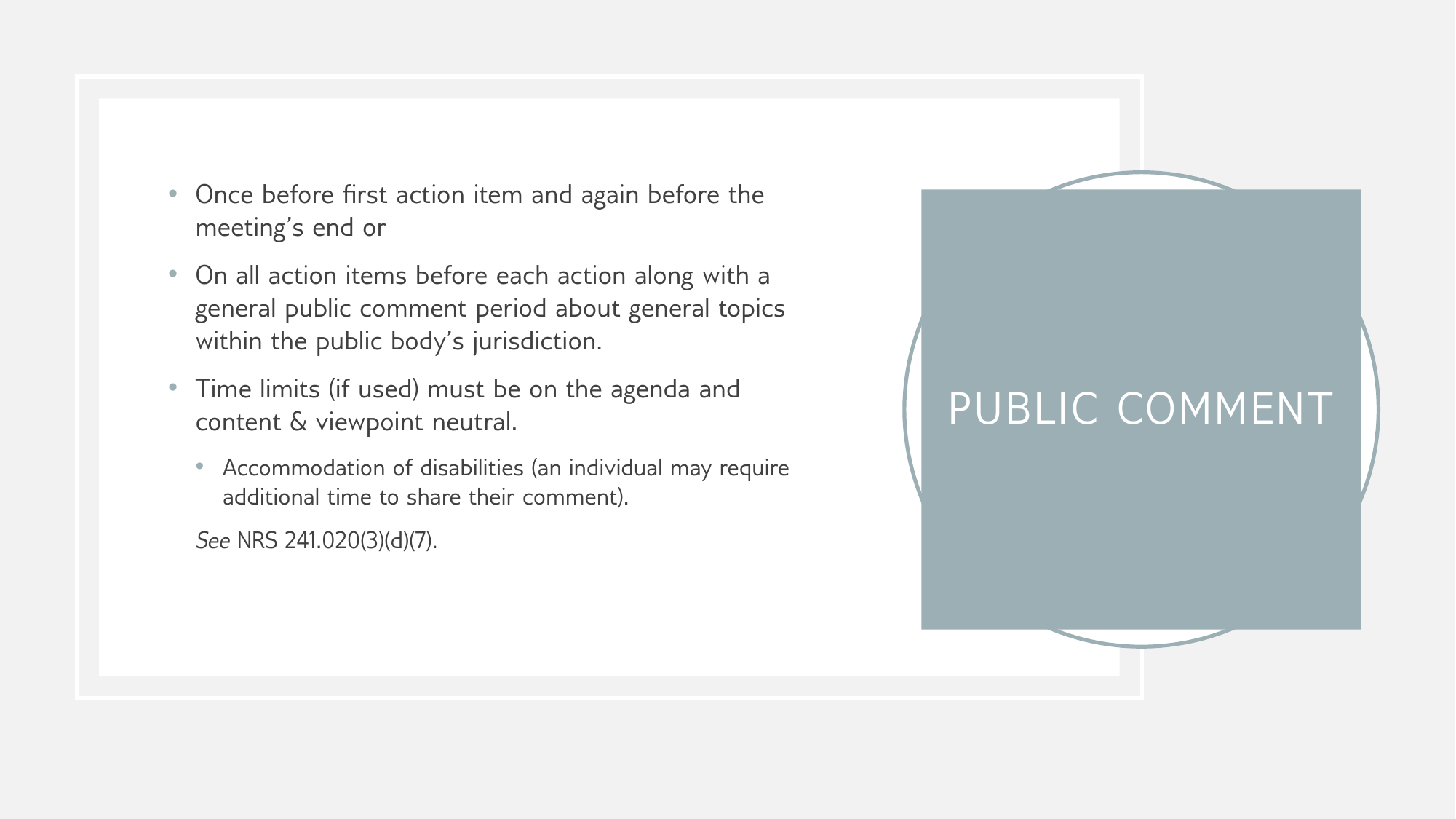

Once before first action item and again before the meeting’s end or
On all action items before each action along with a general public comment period about general topics within the public body’s jurisdiction.
Time limits (if used) must be on the agenda and content & viewpoint neutral.
Accommodation of disabilities (an individual may require additional time to share their comment).
See NRS 241.020(3)(d)(7).

# Public Comment